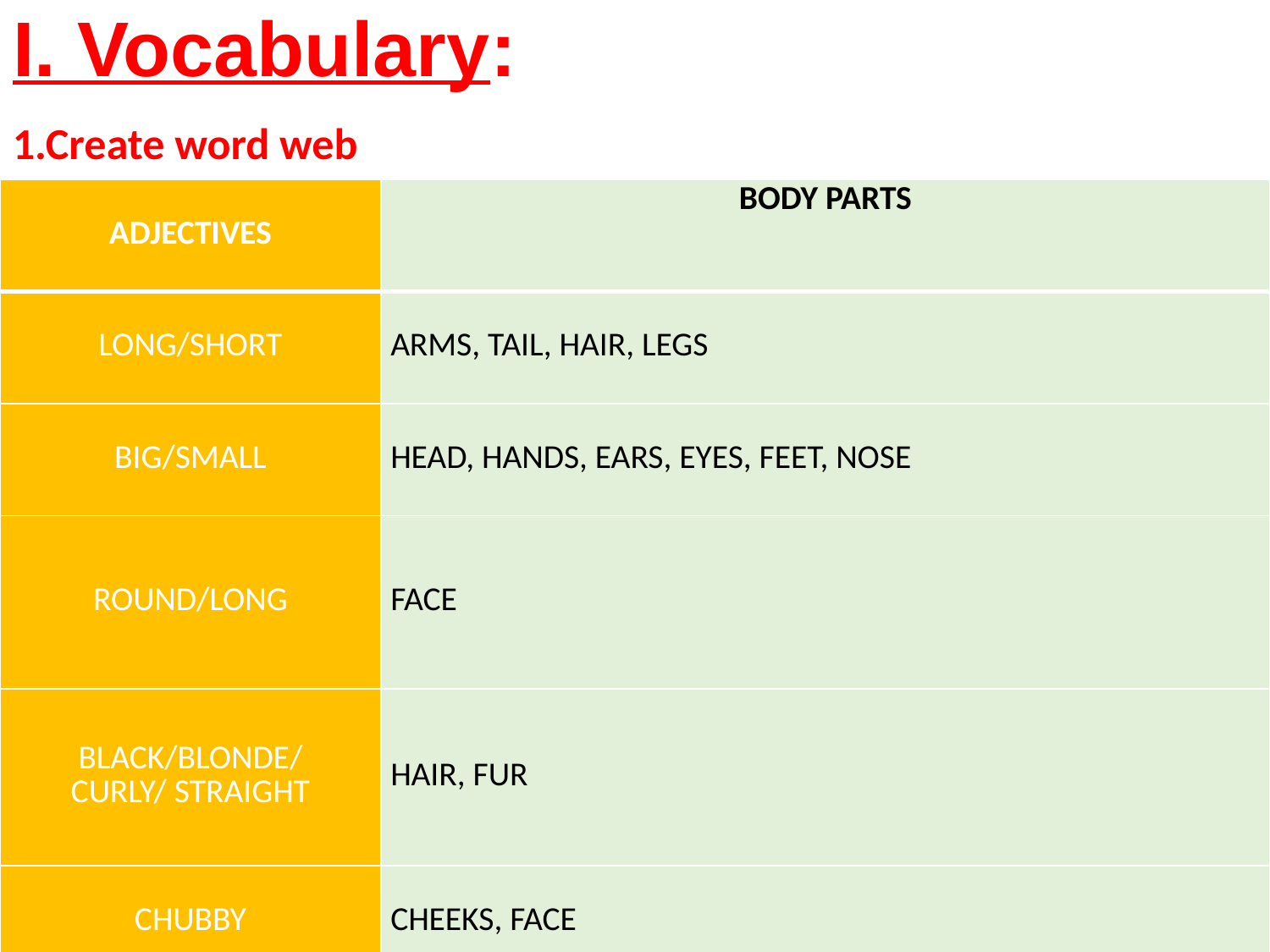

# I. Vocabulary:
1.Create word web
| ADJECTIVES | BODY PARTS |
| --- | --- |
| LONG/SHORT | ARMS, TAIL, HAIR, LEGS |
| BIG/SMALL | HEAD, HANDS, EARS, EYES, FEET, NOSE |
| ROUND/LONG | FACE |
| BLACK/BLONDE/ CURLY/ STRAIGHT | HAIR, FUR |
| CHUBBY | CHEEKS, FACE |